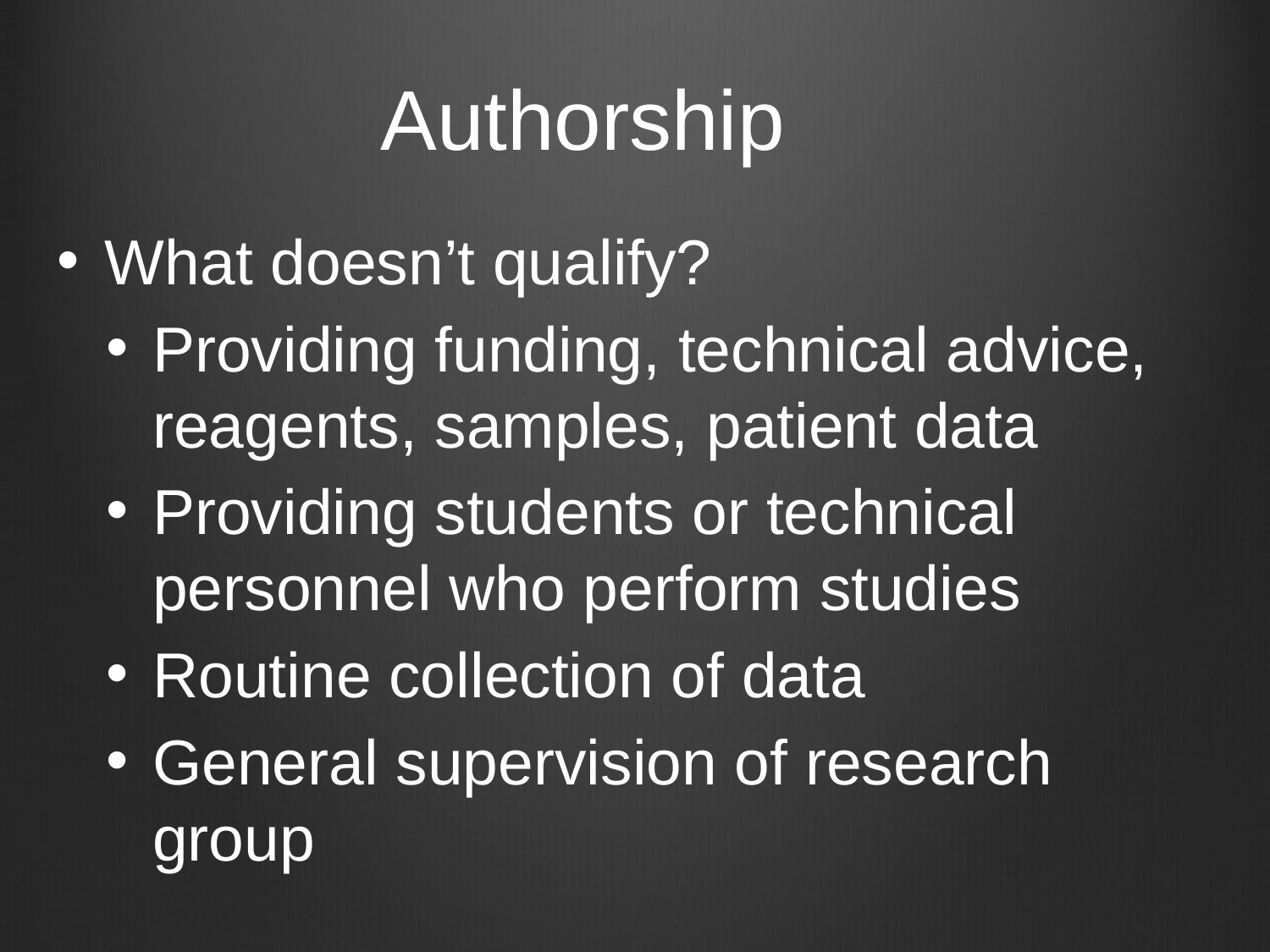

# Authorship
What doesn’t qualify?
Providing funding, technical advice, reagents, samples, patient data
Providing students or technical personnel who perform studies
Routine collection of data
General supervision of research group